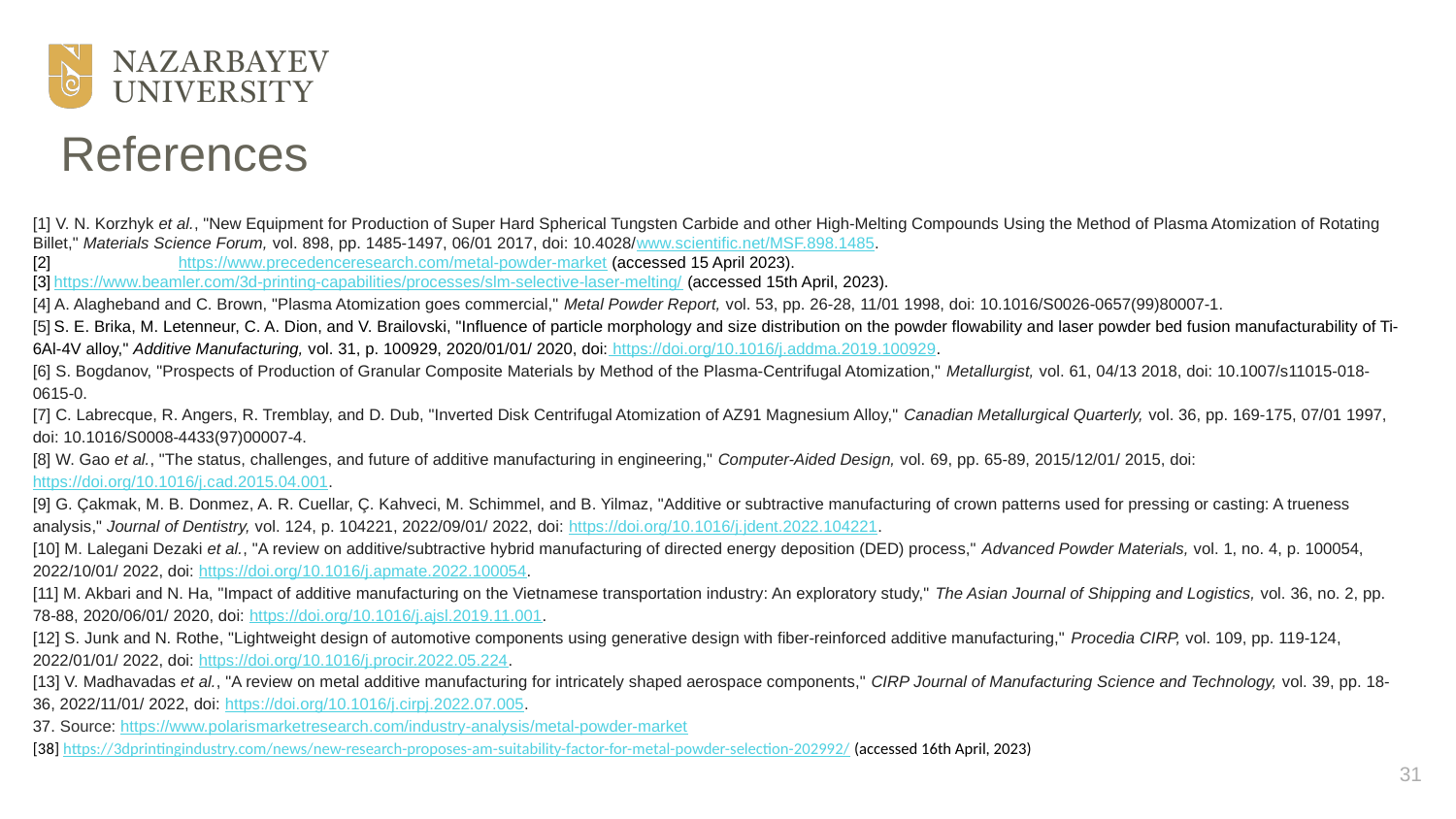

# References
[1] V. N. Korzhyk et al., "New Equipment for Production of Super Hard Spherical Tungsten Carbide and other High-Melting Compounds Using the Method of Plasma Atomization of Rotating    Billet," Materials Science Forum, vol. 898, pp. 1485-1497, 06/01 2017, doi: 10.4028/www.scientific.net/MSF.898.1485.
[2]      	https://www.precedenceresearch.com/metal-powder-market (accessed 15 April 2023).
[3] https://www.beamler.com/3d-printing-capabilities/processes/slm-selective-laser-melting/ (accessed 15th April, 2023).
[4] A. Alagheband and C. Brown, "Plasma Atomization goes commercial," Metal Powder Report, vol. 53, pp. 26-28, 11/01 1998, doi: 10.1016/S0026-0657(99)80007-1.
[5] S. E. Brika, M. Letenneur, C. A. Dion, and V. Brailovski, "Influence of particle morphology and size distribution on the powder flowability and laser powder bed fusion manufacturability of Ti-6Al-4V alloy," Additive Manufacturing, vol. 31, p. 100929, 2020/01/01/ 2020, doi: https://doi.org/10.1016/j.addma.2019.100929.
[6] S. Bogdanov, "Prospects of Production of Granular Composite Materials by Method of the Plasma-Centrifugal Atomization," Metallurgist, vol. 61, 04/13 2018, doi: 10.1007/s11015-018-0615-0.
[7] C. Labrecque, R. Angers, R. Tremblay, and D. Dub, "Inverted Disk Centrifugal Atomization of AZ91 Magnesium Alloy," Canadian Metallurgical Quarterly, vol. 36, pp. 169-175, 07/01 1997, doi: 10.1016/S0008-4433(97)00007-4.
[8] W. Gao et al., "The status, challenges, and future of additive manufacturing in engineering," Computer-Aided Design, vol. 69, pp. 65-89, 2015/12/01/ 2015, doi: https://doi.org/10.1016/j.cad.2015.04.001.
[9] G. Çakmak, M. B. Donmez, A. R. Cuellar, Ç. Kahveci, M. Schimmel, and B. Yilmaz, "Additive or subtractive manufacturing of crown patterns used for pressing or casting: A trueness analysis," Journal of Dentistry, vol. 124, p. 104221, 2022/09/01/ 2022, doi: https://doi.org/10.1016/j.jdent.2022.104221.
[10] M. Lalegani Dezaki et al., "A review on additive/subtractive hybrid manufacturing of directed energy deposition (DED) process," Advanced Powder Materials, vol. 1, no. 4, p. 100054, 2022/10/01/ 2022, doi: https://doi.org/10.1016/j.apmate.2022.100054.
[11] M. Akbari and N. Ha, "Impact of additive manufacturing on the Vietnamese transportation industry: An exploratory study," The Asian Journal of Shipping and Logistics, vol. 36, no. 2, pp. 78-88, 2020/06/01/ 2020, doi: https://doi.org/10.1016/j.ajsl.2019.11.001.
[12] S. Junk and N. Rothe, "Lightweight design of automotive components using generative design with fiber-reinforced additive manufacturing," Procedia CIRP, vol. 109, pp. 119-124, 2022/01/01/ 2022, doi: https://doi.org/10.1016/j.procir.2022.05.224.
[13] V. Madhavadas et al., "A review on metal additive manufacturing for intricately shaped aerospace components," CIRP Journal of Manufacturing Science and Technology, vol. 39, pp. 18-36, 2022/11/01/ 2022, doi: https://doi.org/10.1016/j.cirpj.2022.07.005.
37. Source: https://www.polarismarketresearch.com/industry-analysis/metal-powder-market
[38] https://3dprintingindustry.com/news/new-research-proposes-am-suitability-factor-for-metal-powder-selection-202992/ (accessed 16th April, 2023)

31